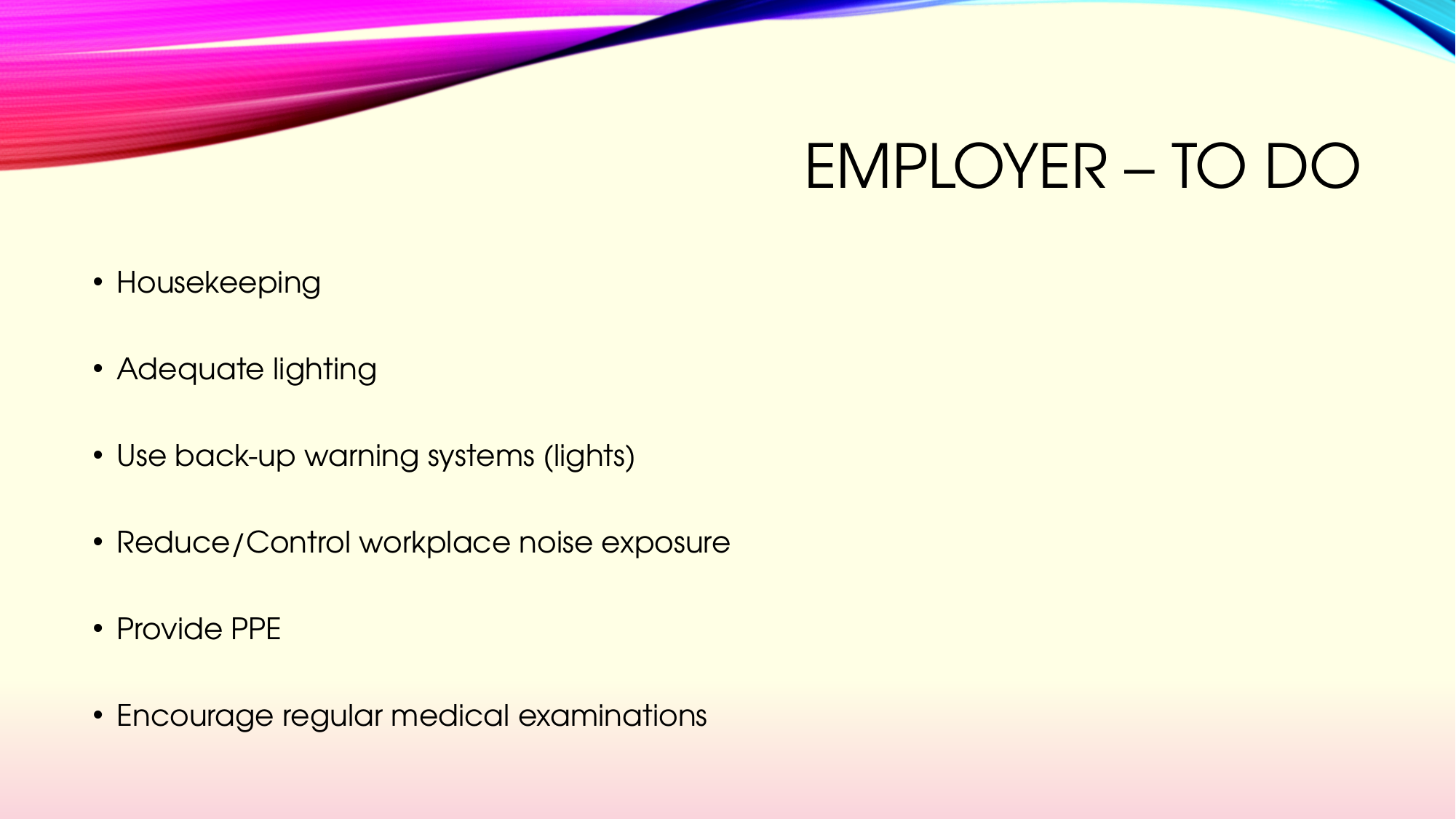

# Employer – to do
Housekeeping

Adequate lighting

Use back-up warning systems (lights)

Reduce/Control workplace noise exposure

Provide PPE

Encourage regular medical examinations